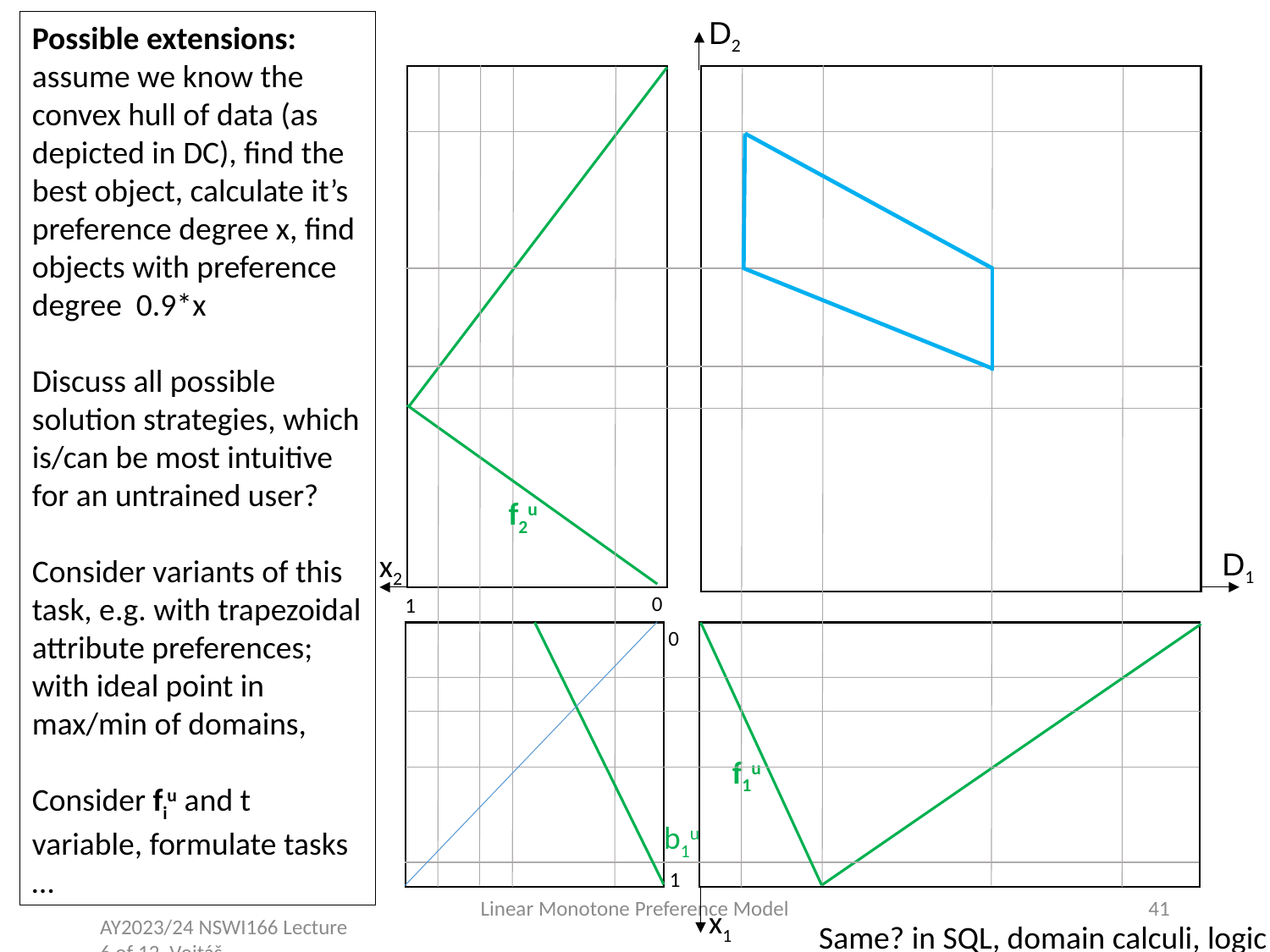

D2
Possible extensions:  assume we know the convex hull of data (as depicted in DC), find the best object, calculate it’s preference degree x, find objects with preference degree  0.9*x

Discuss all possible solution strategies, which is/can be most intuitive for an untrained user?

Consider variants of this task, e.g. with trapezoidal attribute preferences;  with ideal point in max/min of domains,

Consider fiu and t variable, formulate tasks …

f2u
D1
x2
0
1
0

f1u
b1u
1
Linear Monotone Preference Model
41
x1
Same? in SQL, domain calculi, logic
AY2023/24 NSWI166 Lecture 6 of 12, Vojtáš